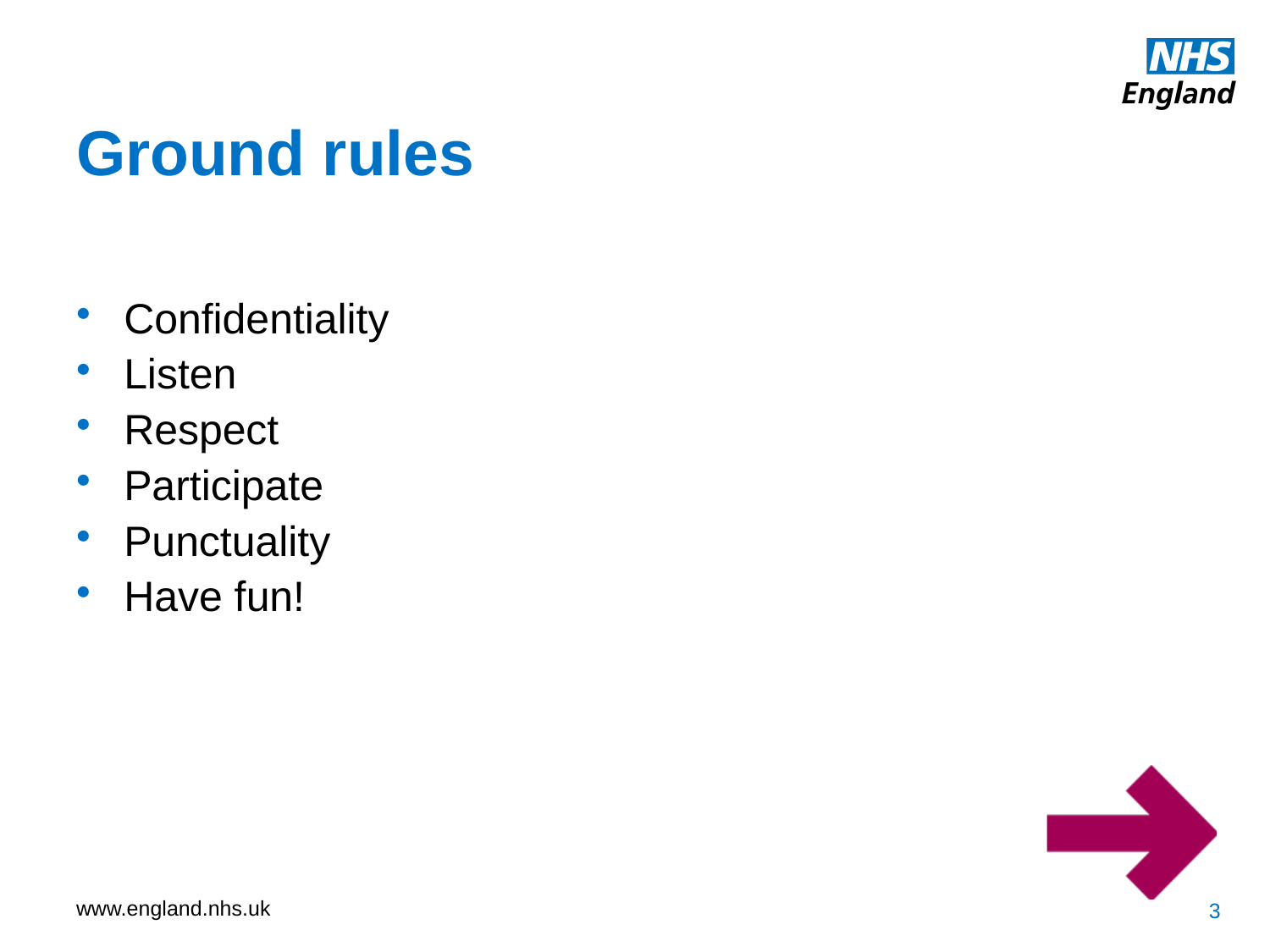

Ground rules

Confidentiality
Listen
Respect
Participate
Punctuality
Have fun!

3